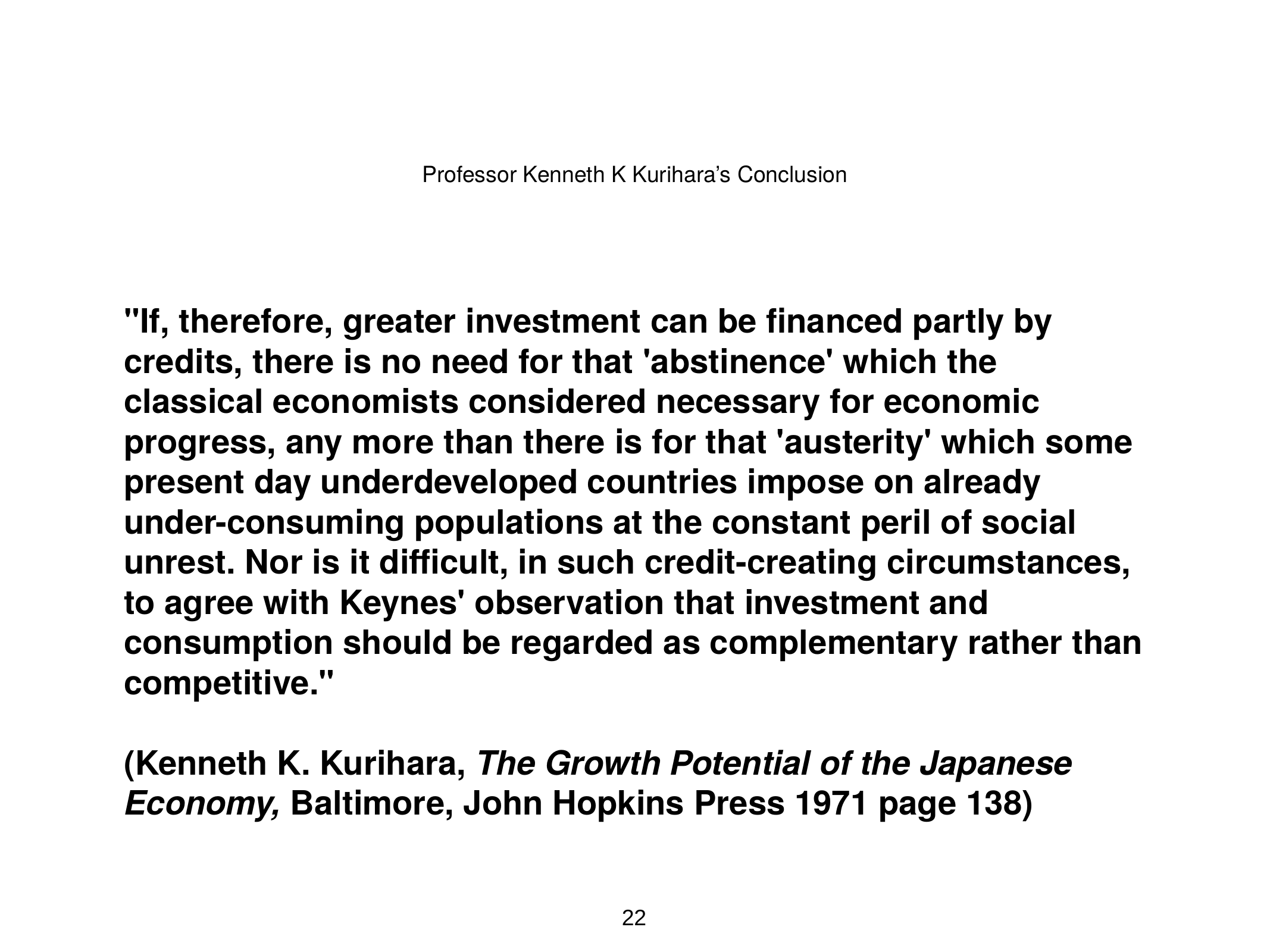

# Professor Kenneth K Kurihara’s Conclusion
"If, therefore, greater investment can be financed partly by credits, there is no need for that 'abstinence' which the classical economists considered necessary for economic progress, any more than there is for that 'austerity' which some present day underdeveloped countries impose on already under-consuming populations at the constant peril of social unrest. Nor is it difficult, in such credit-creating circumstances, to agree with Keynes' observation that investment and consumption should be regarded as complementary rather than competitive."

(Kenneth K. Kurihara, The Growth Potential of the Japanese Economy, Baltimore, John Hopkins Press 1971 page 138)
22